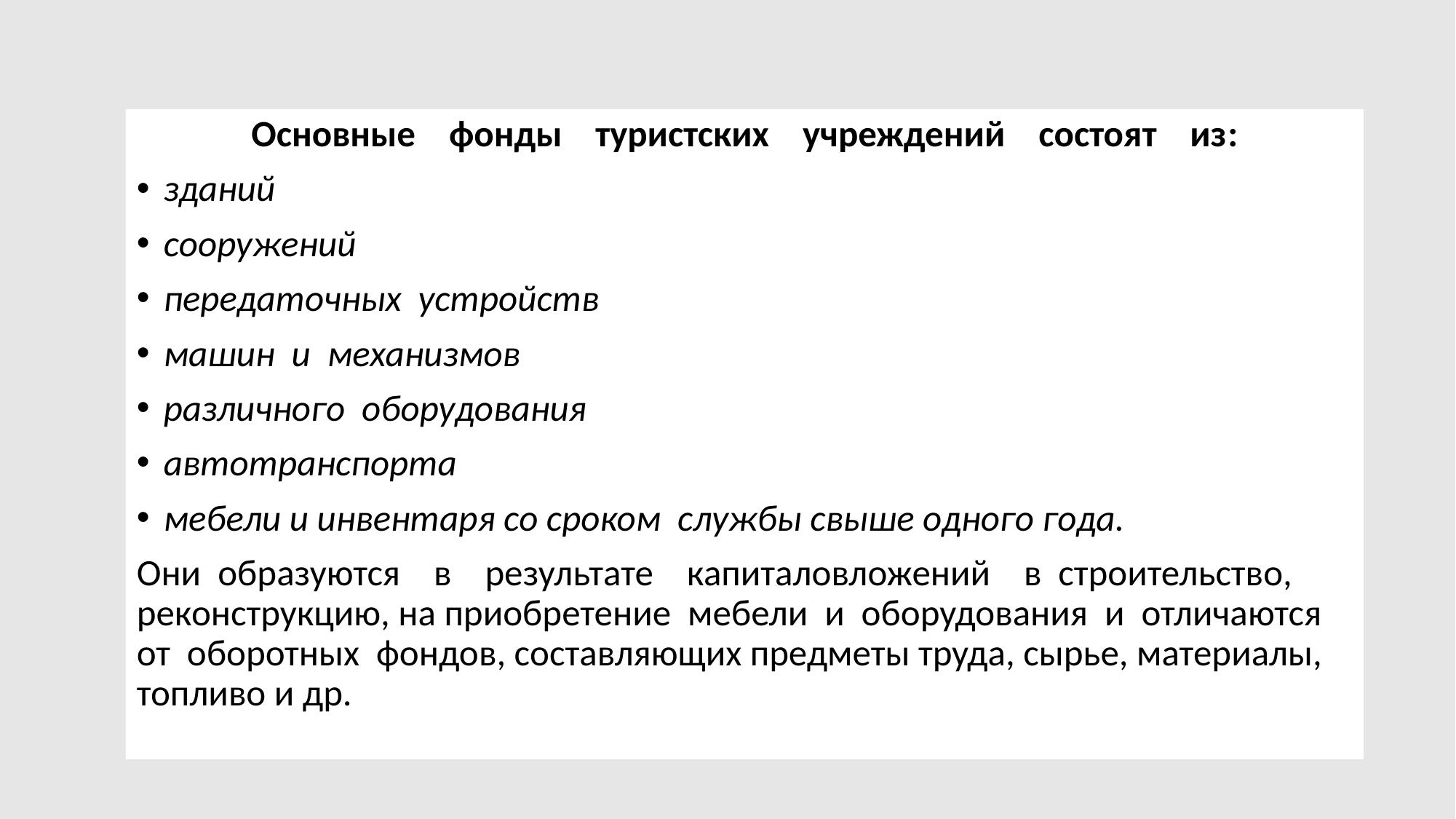

Основные    фонды    туристских    учреждений    состоят    из:
зданий
сооружений
передаточных  устройств
машин  и  механизмов
различного  оборудования
автотранспорта
мебели и инвентаря со сроком  службы свыше одного года.
Они  образуются    в    результате    капиталовложений    в  строительство,  реконструкцию, на приобретение  мебели  и  оборудования  и  отличаются
от  оборотных  фондов, составляющих предметы труда, сырье, материалы, топливо и др.